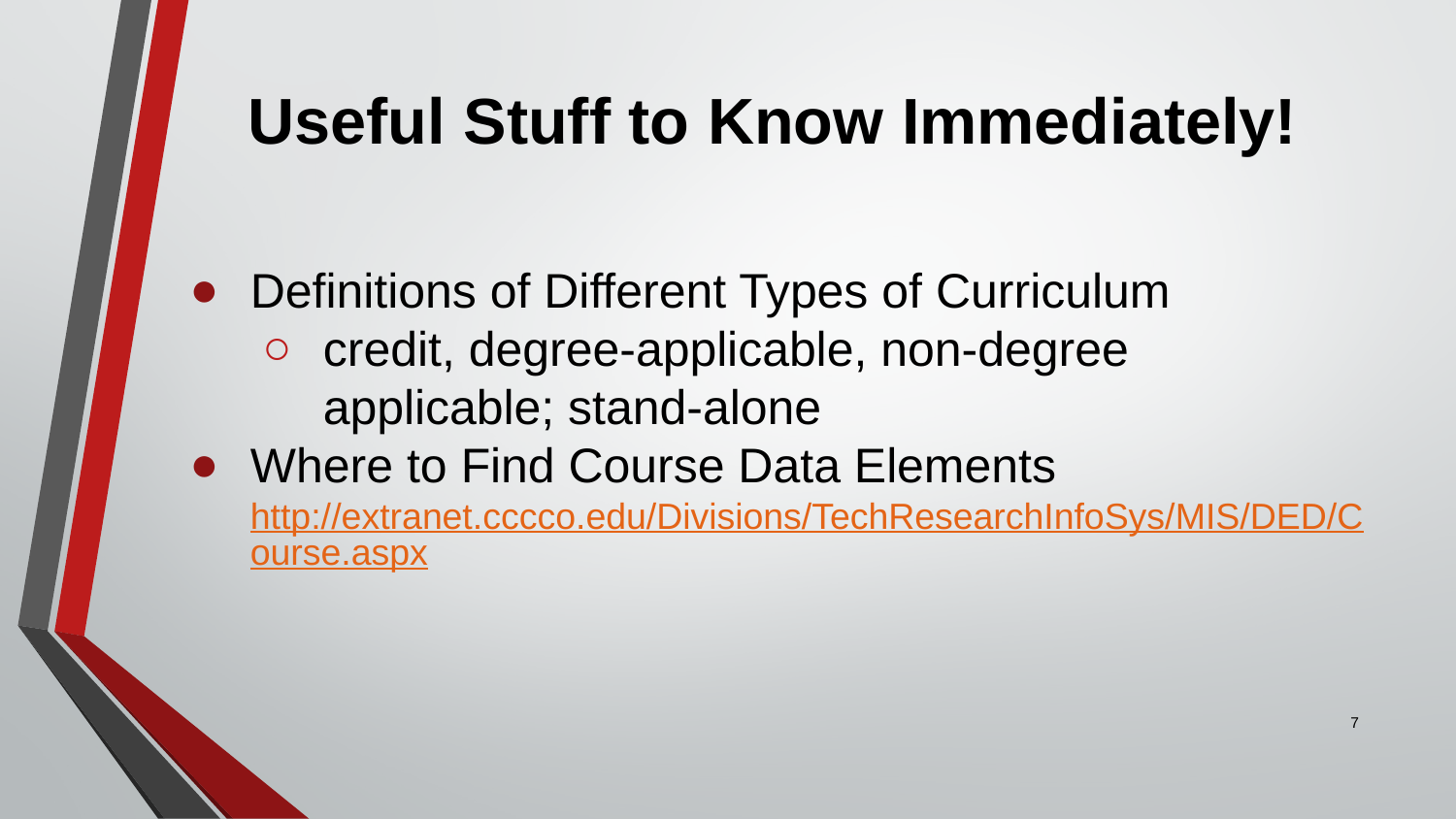

# Useful Stuff to Know Immediately!
Definitions of Different Types of Curriculum
credit, degree-applicable, non-degree applicable; stand-alone
Where to Find Course Data Elements  http://extranet.cccco.edu/Divisions/TechResearchInfoSys/MIS/DED/Course.aspx

7